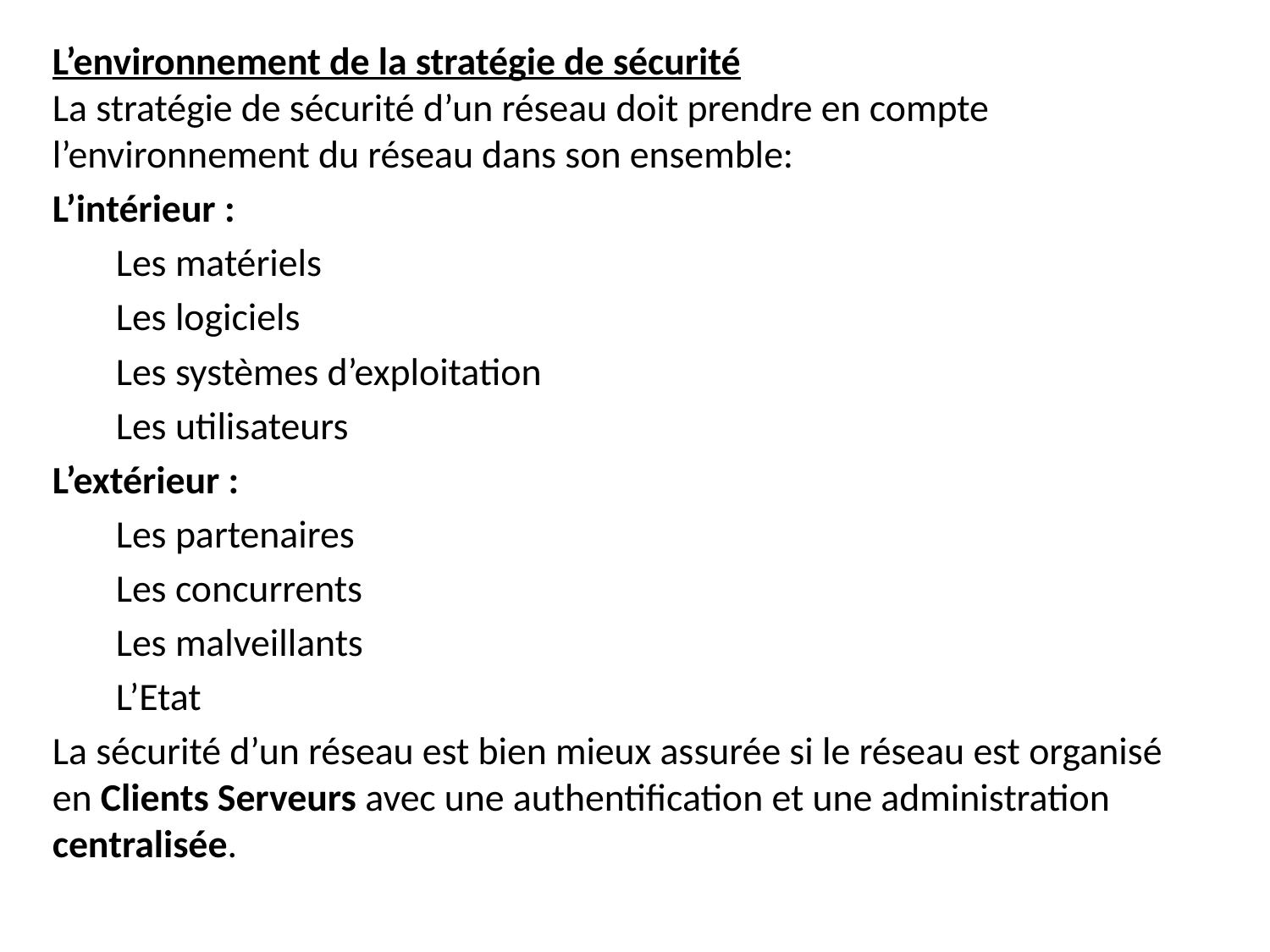

L’environnement de la stratégie de sécurité
La stratégie de sécurité d’un réseau doit prendre en compte l’environnement du réseau dans son ensemble:
L’intérieur :
Les matériels
Les logiciels
Les systèmes d’exploitation
Les utilisateurs
L’extérieur :
Les partenaires
Les concurrents
Les malveillants
L’Etat
La sécurité d’un réseau est bien mieux assurée si le réseau est organisé en Clients Serveurs avec une authentification et une administration centralisée.